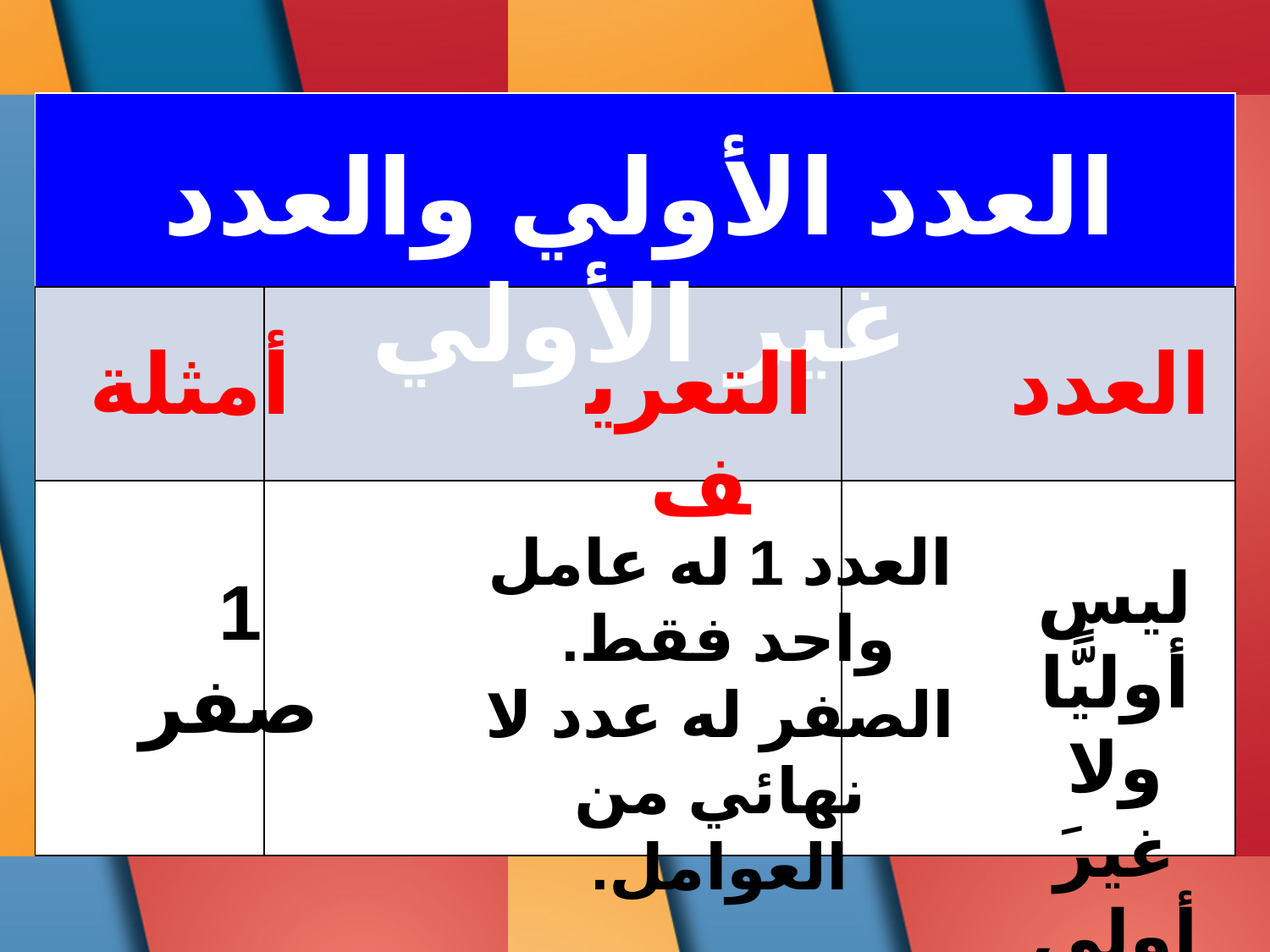

|  |  |  |
| --- | --- | --- |
|  |  |  |
|  |  |  |
العدد الأولي والعدد غير الأولي
أمثلة
التعريف
العدد
العدد 1 له عامل واحد فقط.
الصفر له عدد لا نهائي من العوامل.
ليس أوليًّا ولا غيرَ أولي
1
صفر